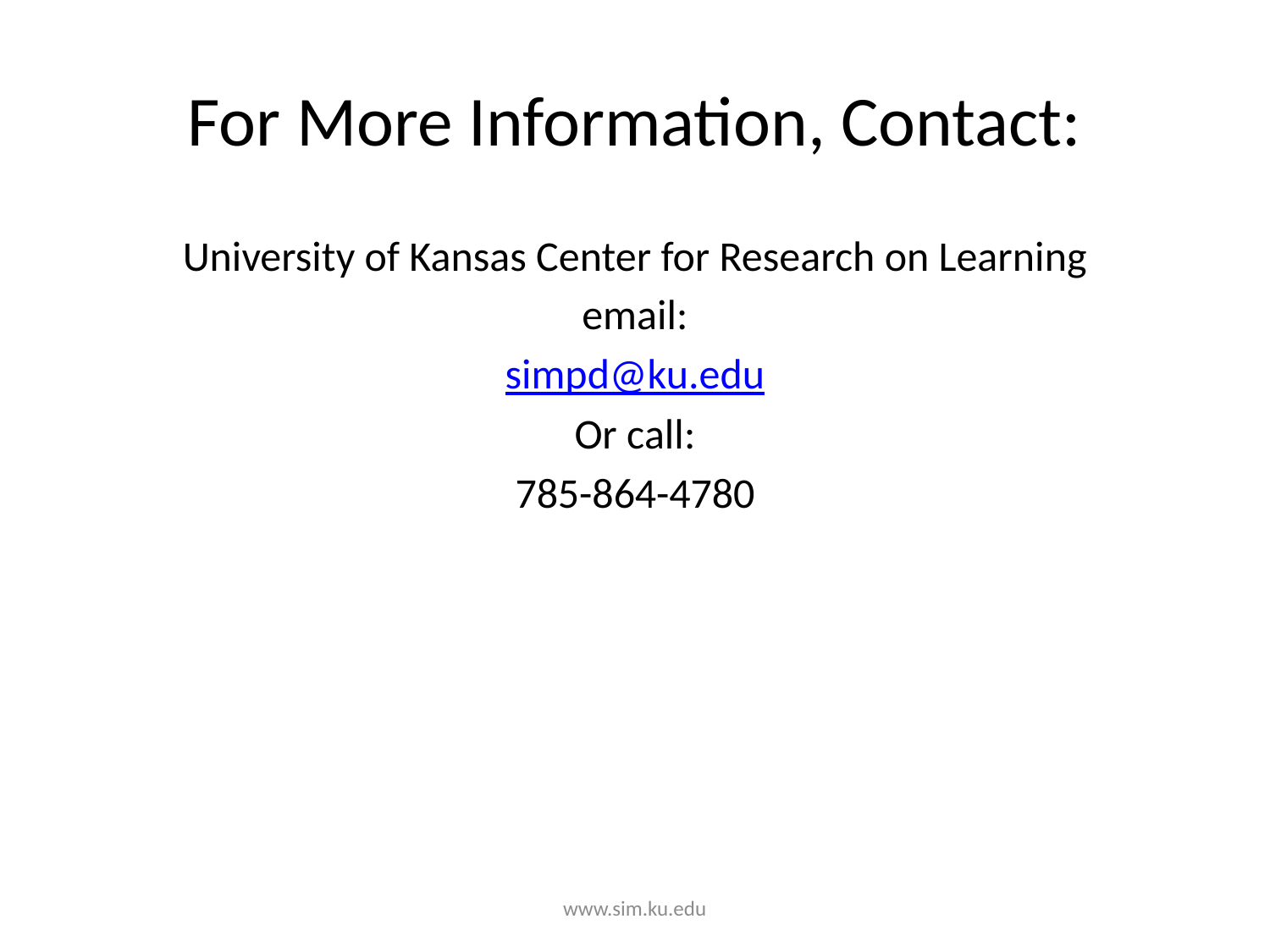

# For More Information, Contact:
University of Kansas Center for Research on Learning
email:
simpd@ku.edu
Or call:
785-864-4780
www.sim.ku.edu